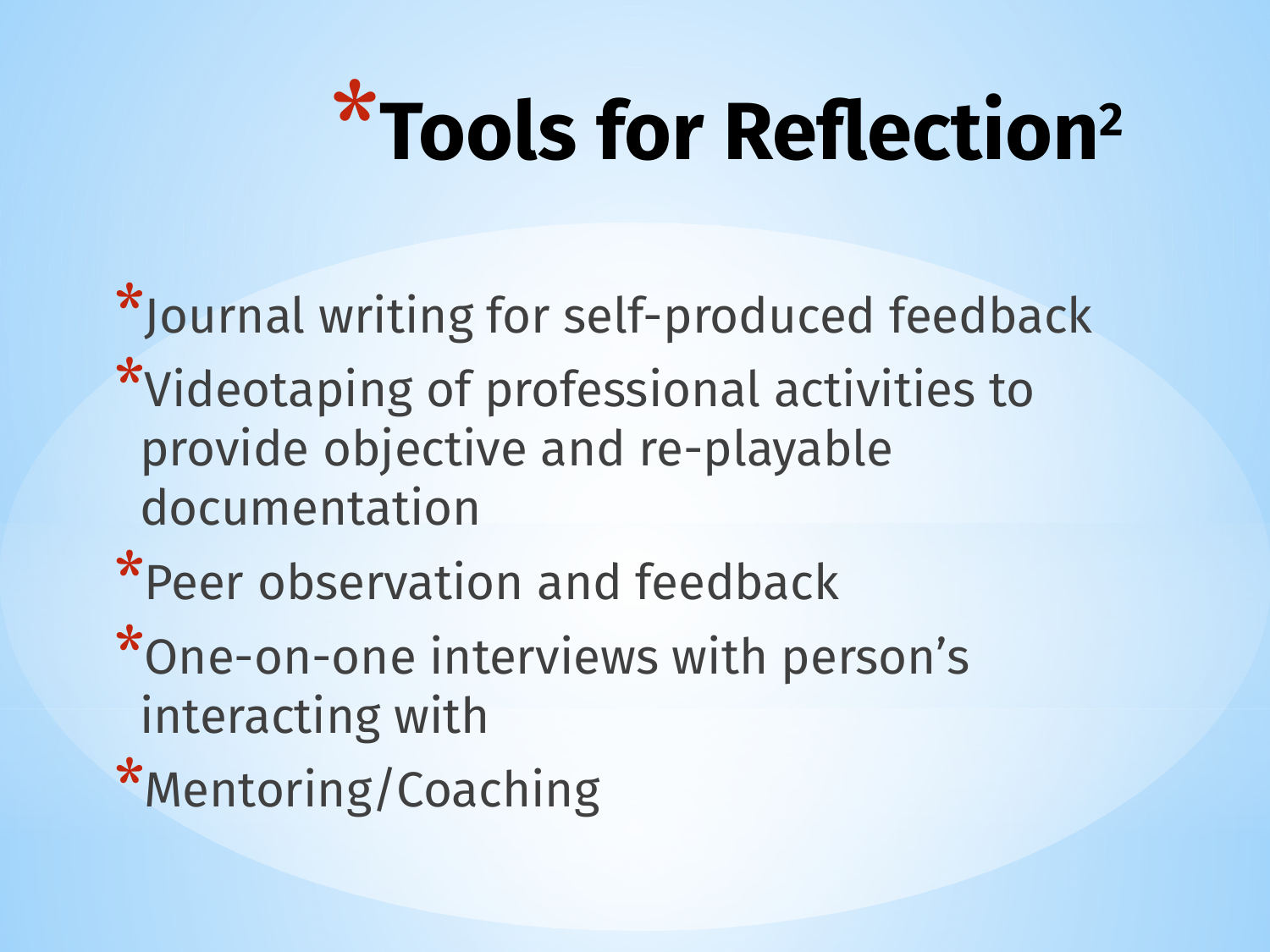

# Tools for Reflection2
Journal writing for self-produced feedback
Videotaping of professional activities to provide objective and re-playable documentation
Peer observation and feedback
One-on-one interviews with person’s interacting with
Mentoring/Coaching